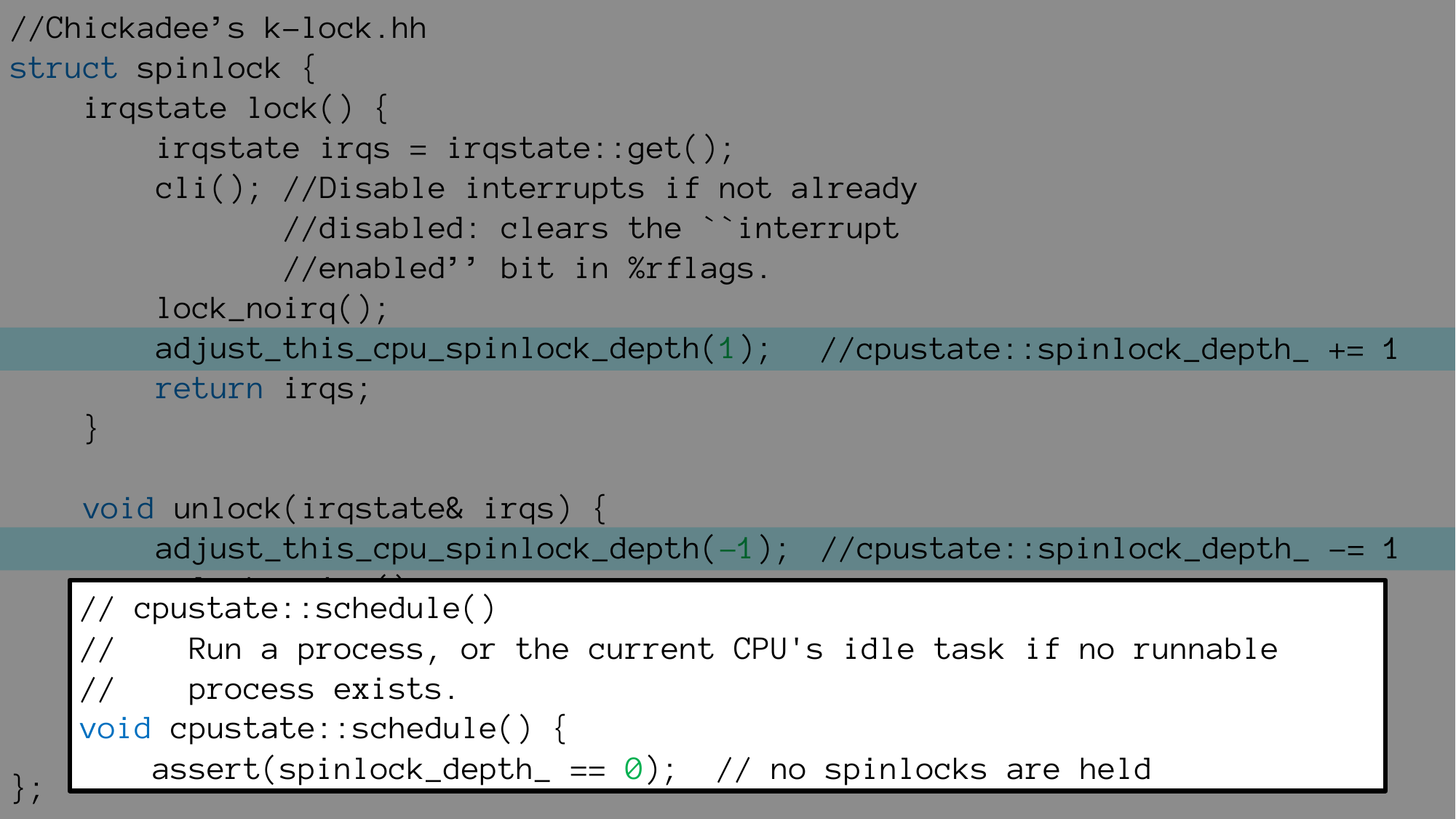

// cpustate::schedule()
//    Run a process, or the current CPU's idle task if no runnable
//    process exists.
void cpustate::schedule() {
    assert(spinlock_depth_ == 0);  // no spinlocks are held
//Chickadee’s k-lock.hh
struct spinlock {
    irqstate lock() {
        irqstate irqs = irqstate::get();
        cli(); //Disable interrupts if not already
               //disabled: clears the ``interrupt
               //enabled’’ bit in %rflags.
        lock_noirq();
        adjust_this_cpu_spinlock_depth(1);
        return irqs;
    }

    void unlock(irqstate& irqs) {
        adjust_this_cpu_spinlock_depth(-1);
        unlock_noirq();
        irqs.restore();
    }

    //...other stuff...
};
//cpustate::spinlock_depth_ += 1

//cpustate::spinlock_depth_ -= 1